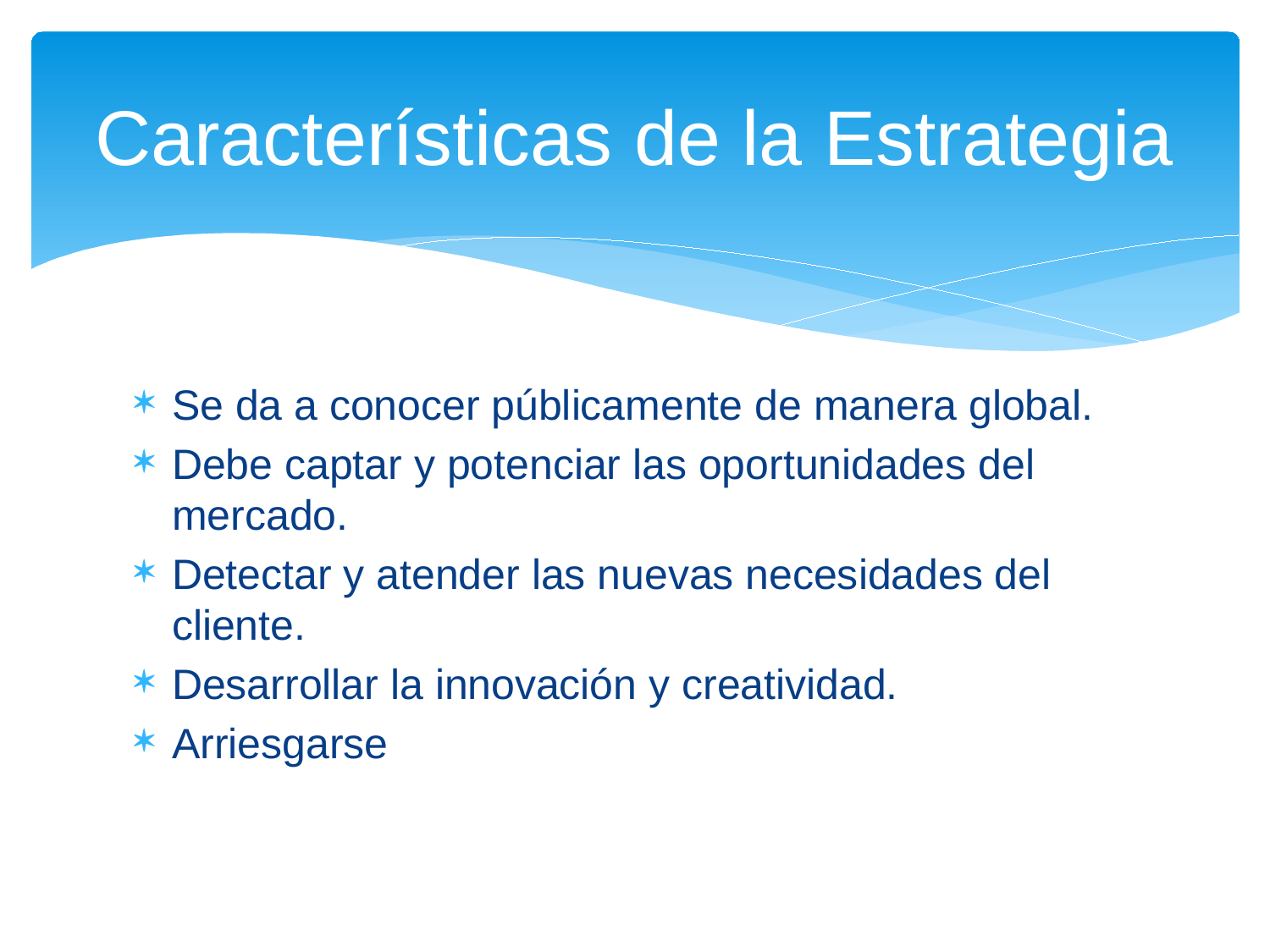

# Características de la Estrategia
Se da a conocer públicamente de manera global.
Debe captar y potenciar las oportunidades del mercado.
Detectar y atender las nuevas necesidades del cliente.
Desarrollar la innovación y creatividad.
Arriesgarse